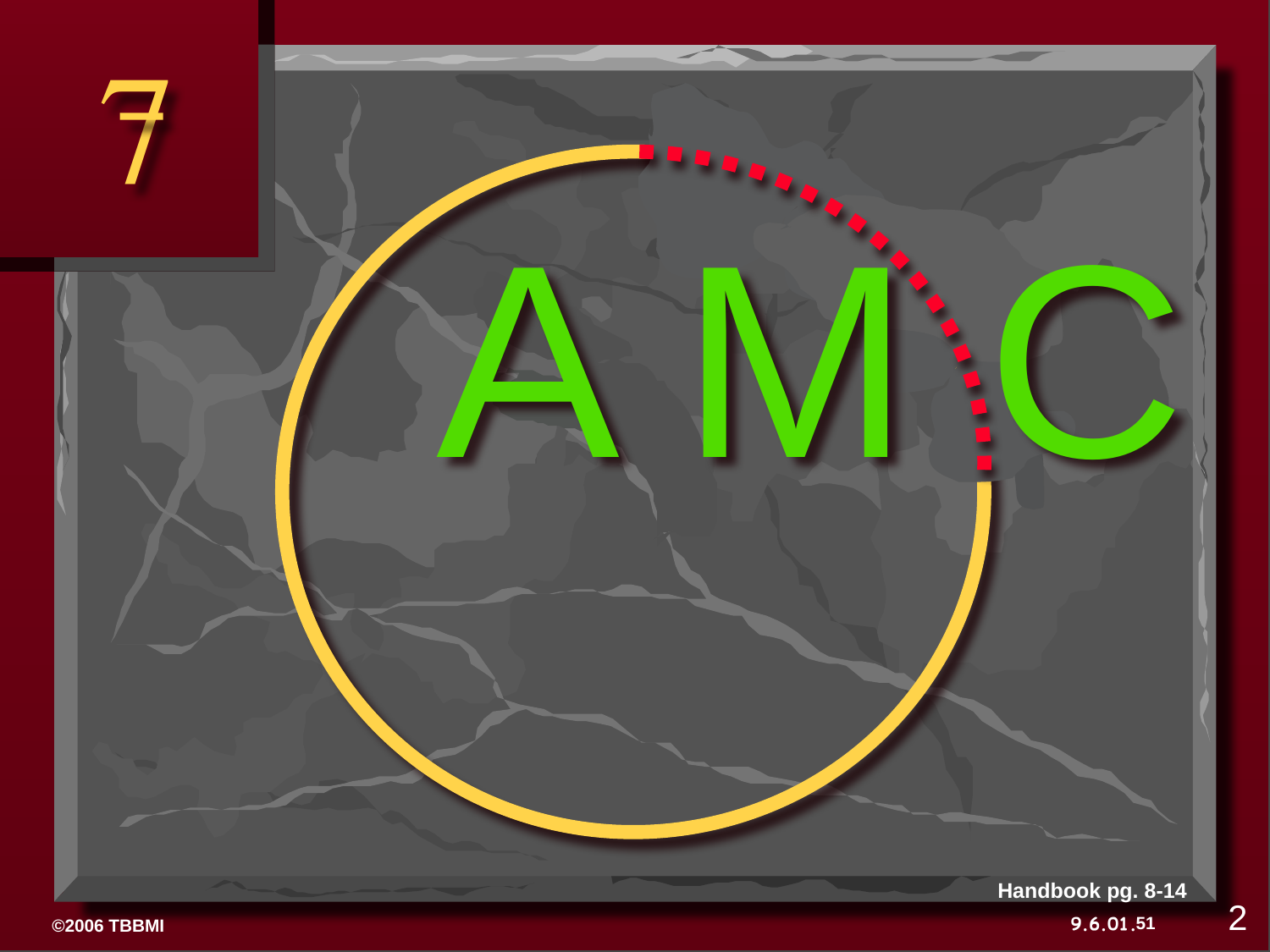

7

A M C

Handbook pg. 8-14
2

51